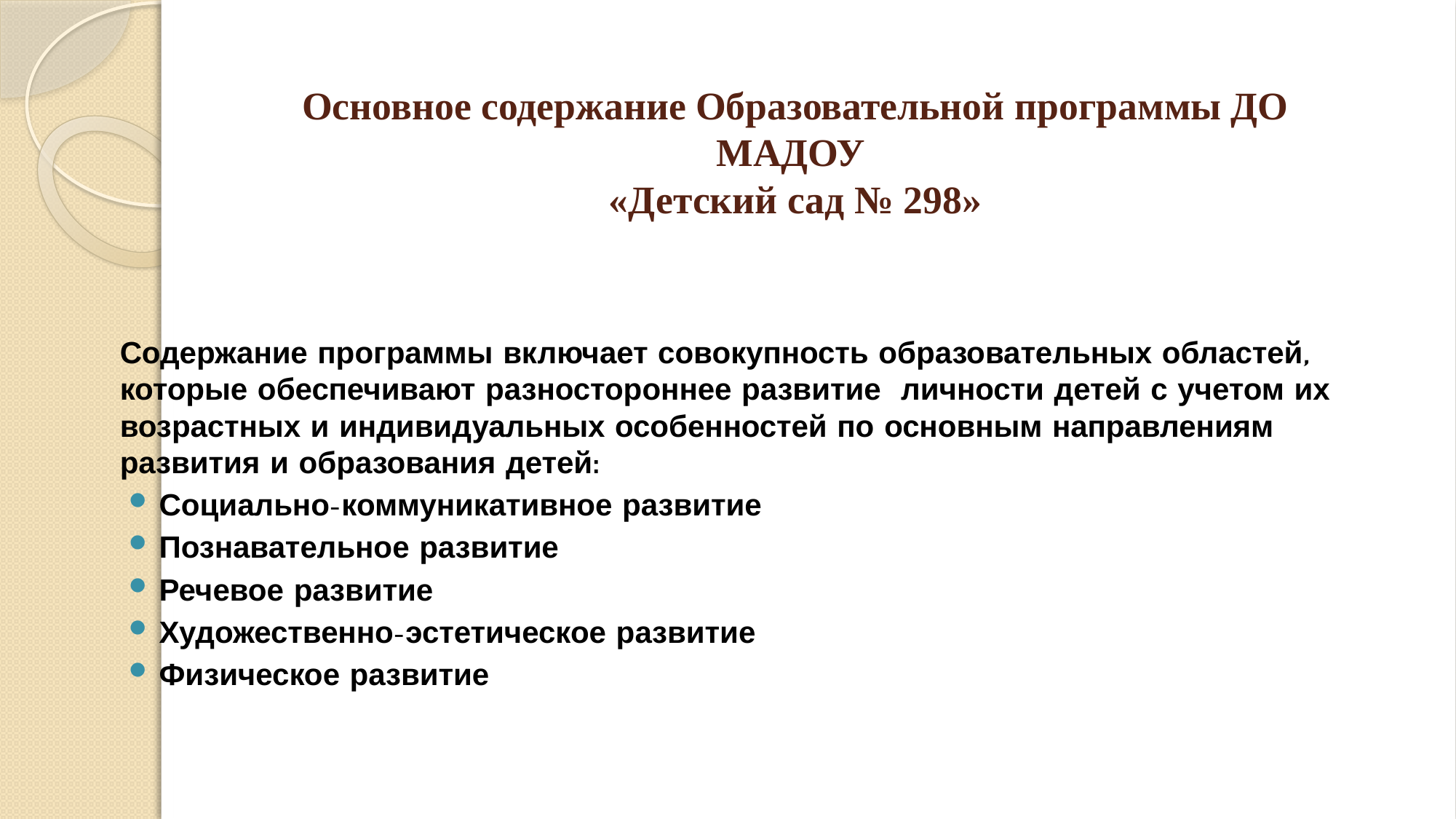

# Основное содержание Образовательной программы ДО МАДОУ «Детский сад № 298»
Содержание программы включает совокупность образовательных областей, которые обеспечивают разностороннее развитие  личности детей с учетом их возрастных и индивидуальных особенностей по основным направлениям развития и образования детей:
Социально-коммуникативное развитие
Познавательное развитие
Речевое развитие
Художественно-эстетическое развитие
Физическое развитие